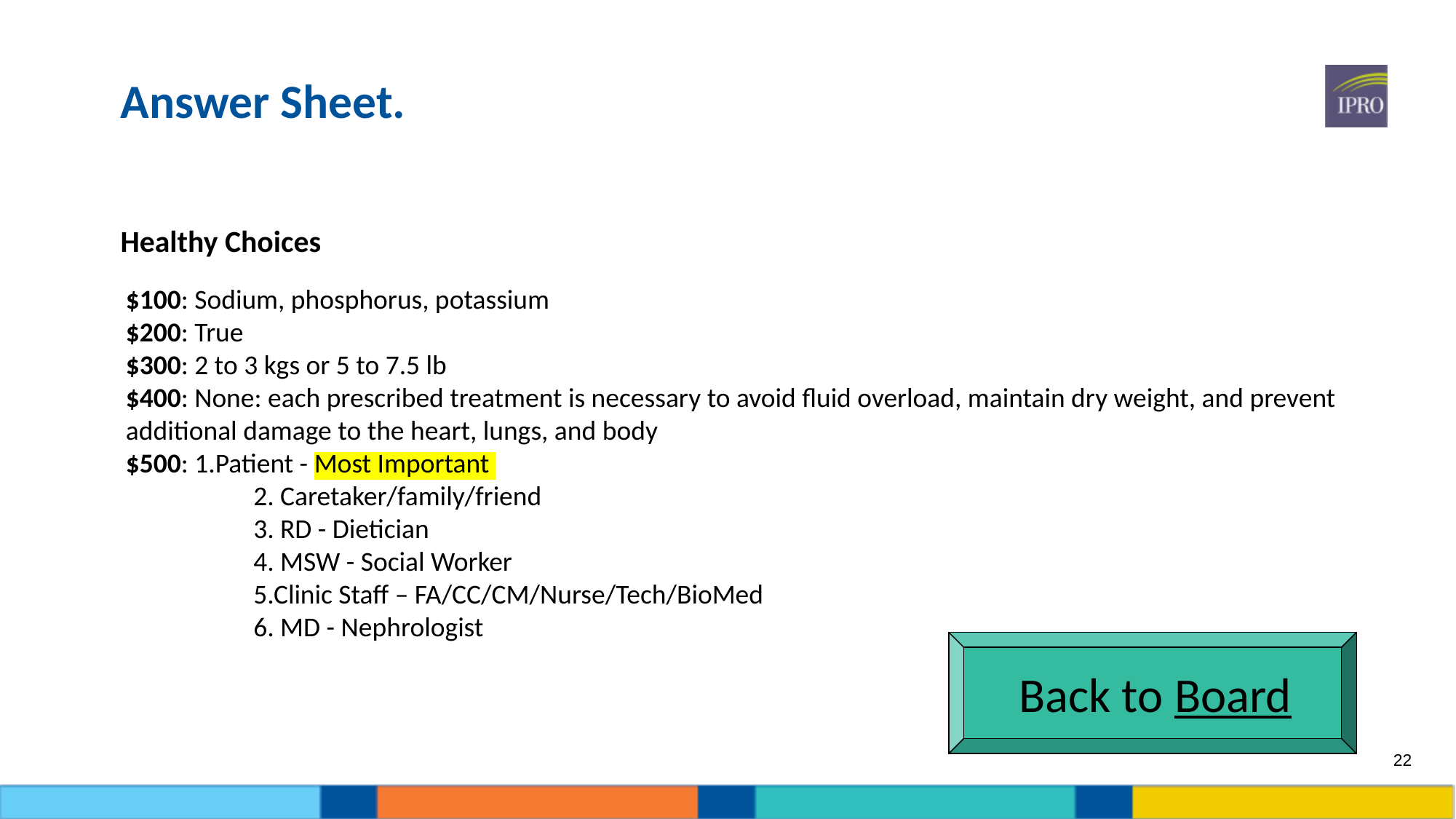

# Answer Sheet.
Healthy Choices
$100: Sodium, phosphorus, potassium
$200: True
$300: 2 to 3 kgs or 5 to 7.5 lb
$400: None: each prescribed treatment is necessary to avoid fluid overload, maintain dry weight, and prevent additional damage to the heart, lungs, and body
$500: 1.Patient - Most Important
     	   2. Caretaker/family/friend
     	   3. RD - Dietician
     	   4. MSW - Social Worker
     	   5.Clinic Staff – FA/CC/CM/Nurse/Tech/BioMed
     	   6. MD - Nephrologist
Back to Board
22